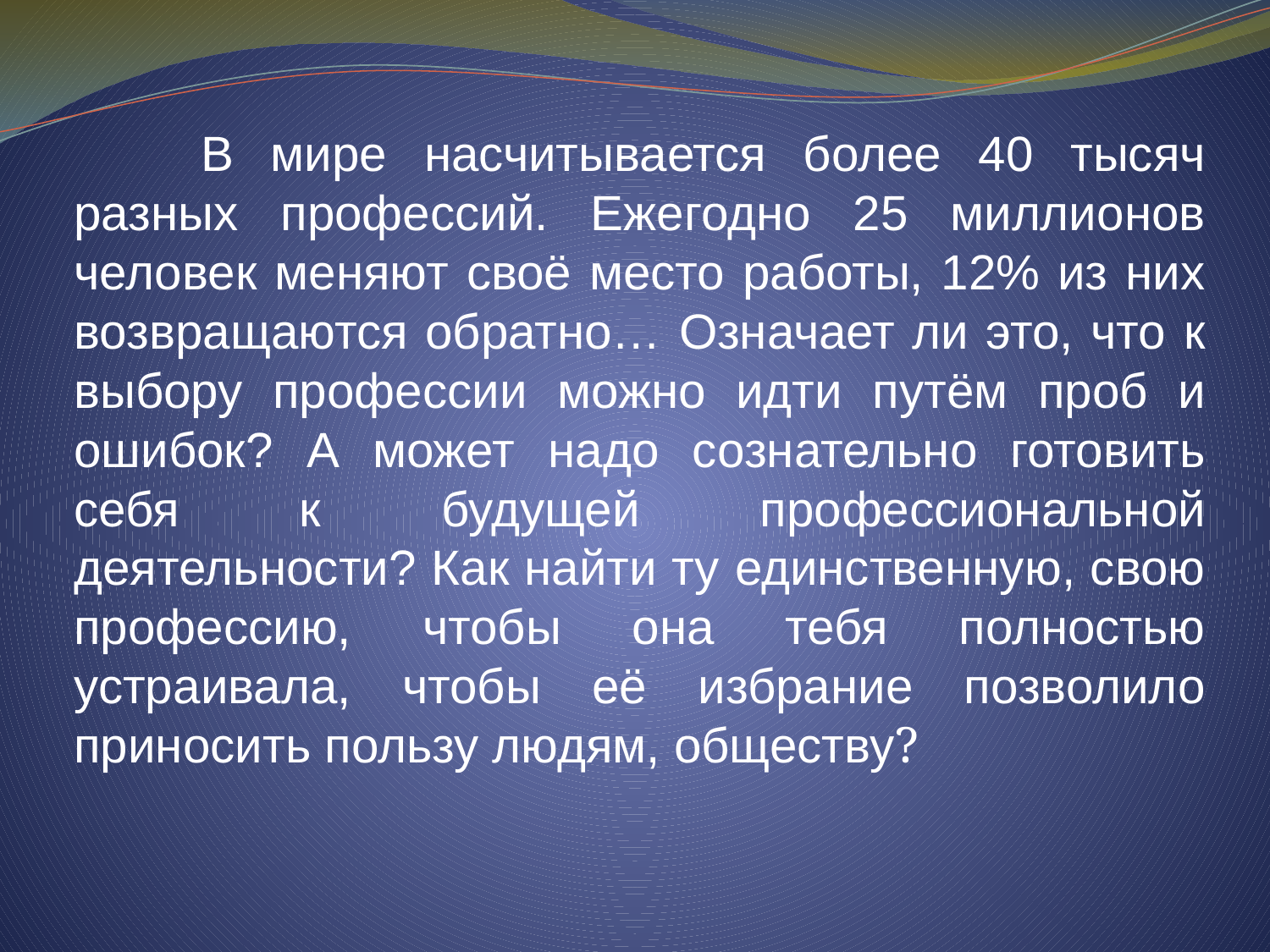

В мире насчитывается более 40 тысяч разных профессий. Ежегодно 25 миллионов человек меняют своё место работы, 12% из них возвращаются обратно… Означает ли это, что к выбору профессии можно идти путём проб и ошибок? А может надо сознательно готовить себя к будущей профессиональной деятельности? Как найти ту единственную, свою профессию, чтобы она тебя полностью устраивала, чтобы её избрание позволило приносить пользу людям, обществу?